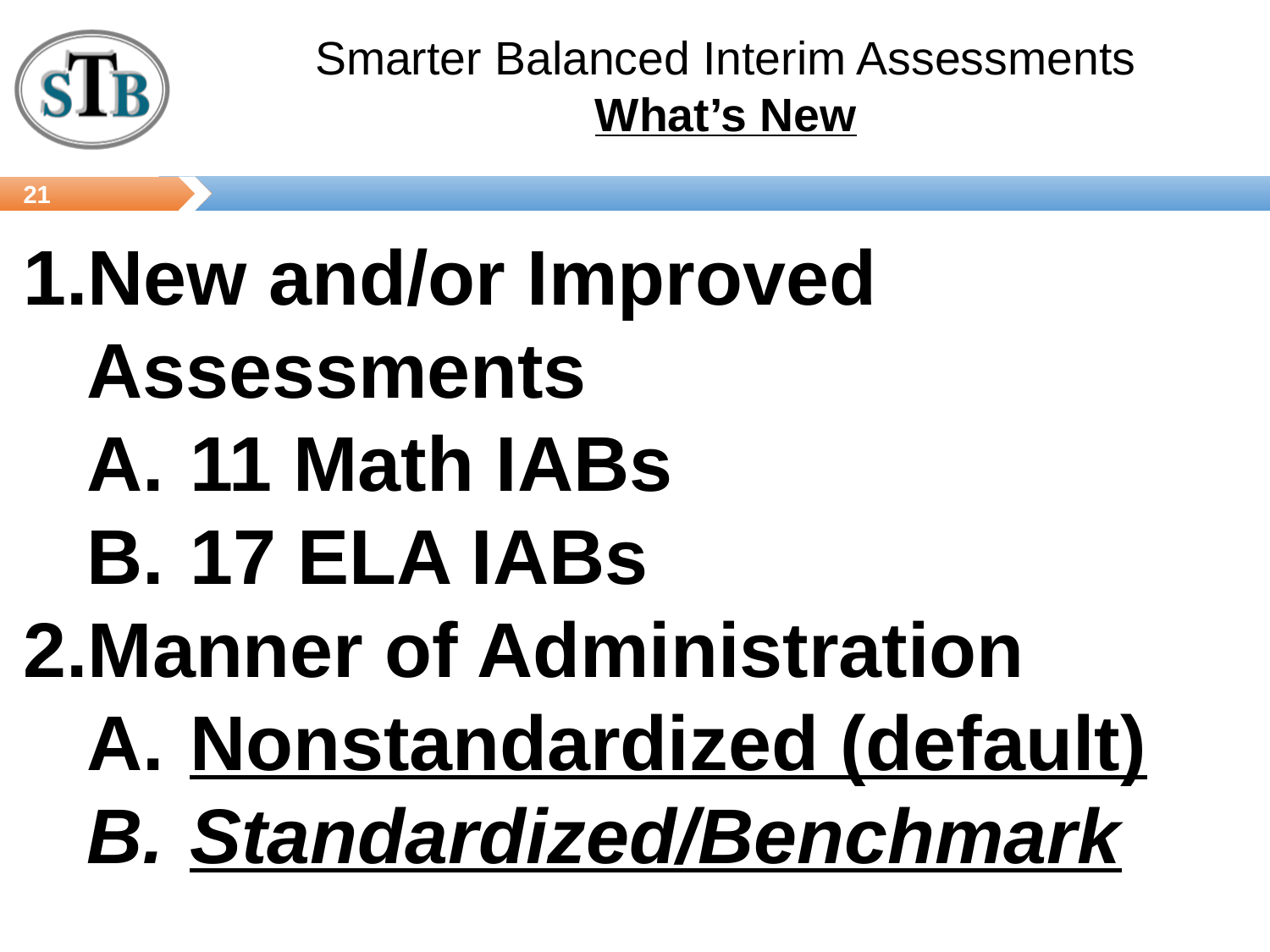

# Smarter Balanced Interim Assessments What’s New
21
New and/or Improved Assessments
11 Math IABs
17 ELA IABs
Manner of Administration
Nonstandardized (default)
Standardized/Benchmark